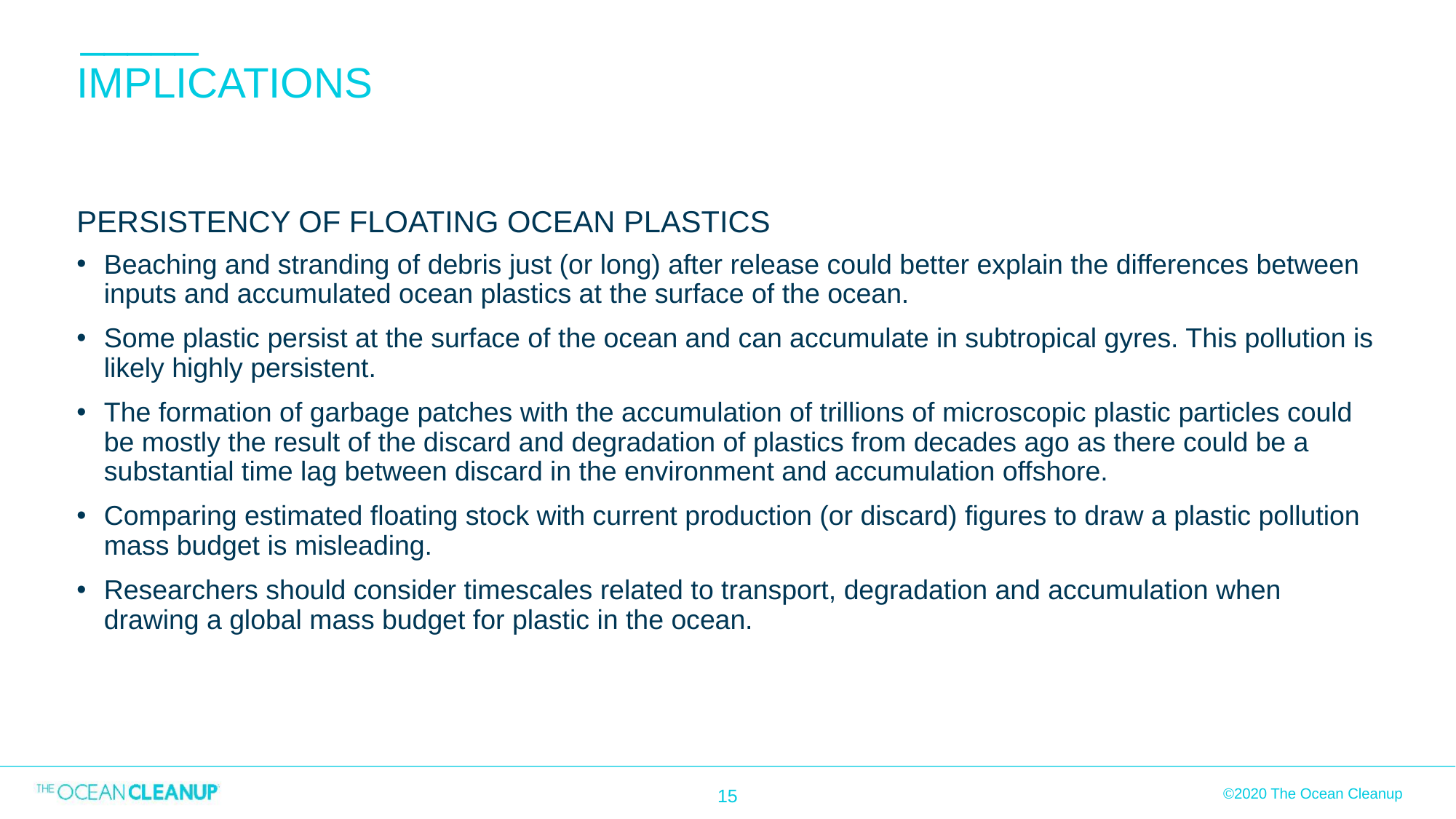

# IMPLICATIONS
PERSISTENCY OF FLOATING OCEAN PLASTICS
Beaching and stranding of debris just (or long) after release could better explain the differences between inputs and accumulated ocean plastics at the surface of the ocean.
Some plastic persist at the surface of the ocean and can accumulate in subtropical gyres. This pollution is likely highly persistent.
The formation of garbage patches with the accumulation of trillions of microscopic plastic particles could be mostly the result of the discard and degradation of plastics from decades ago as there could be a substantial time lag between discard in the environment and accumulation offshore.
Comparing estimated floating stock with current production (or discard) figures to draw a plastic pollution mass budget is misleading.
Researchers should consider timescales related to transport, degradation and accumulation when drawing a global mass budget for plastic in the ocean.
15